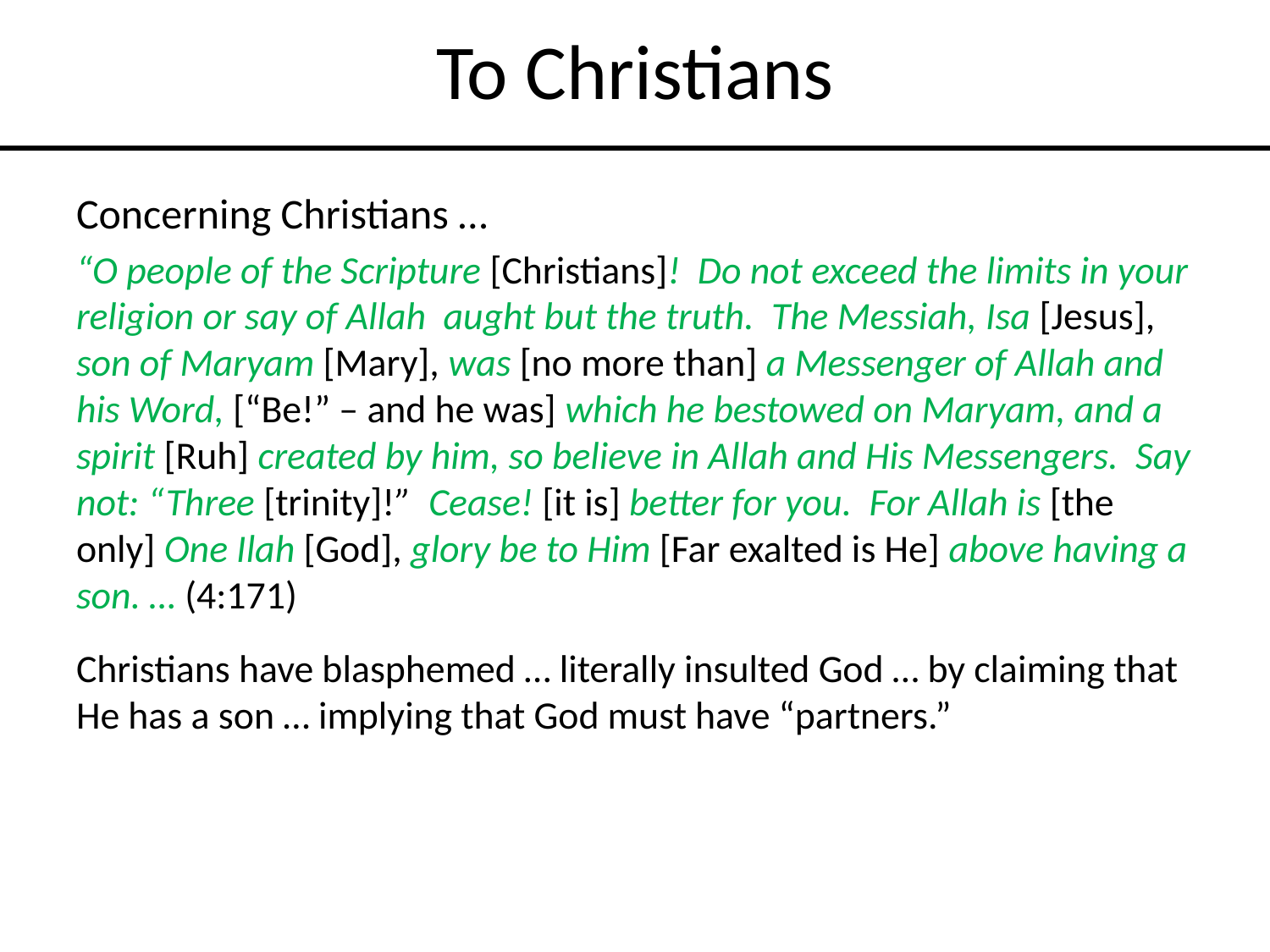

# To Christians
Concerning Christians …
“O people of the Scripture [Christians]!  Do not exceed the limits in your religion or say of Allah  aught but the truth.  The Messiah, Isa [Jesus], son of Maryam [Mary], was [no more than] a Messenger of Allah and his Word, [“Be!” – and he was] which he bestowed on Maryam, and a spirit [Ruh] created by him, so believe in Allah and His Messengers.  Say not: “Three [trinity]!”  Cease! [it is] better for you.  For Allah is [the only] One Ilah [God], glory be to Him [Far exalted is He] above having a son. … (4:171)

Christians have blasphemed … literally insulted God … by claiming that He has a son … implying that God must have “partners.”